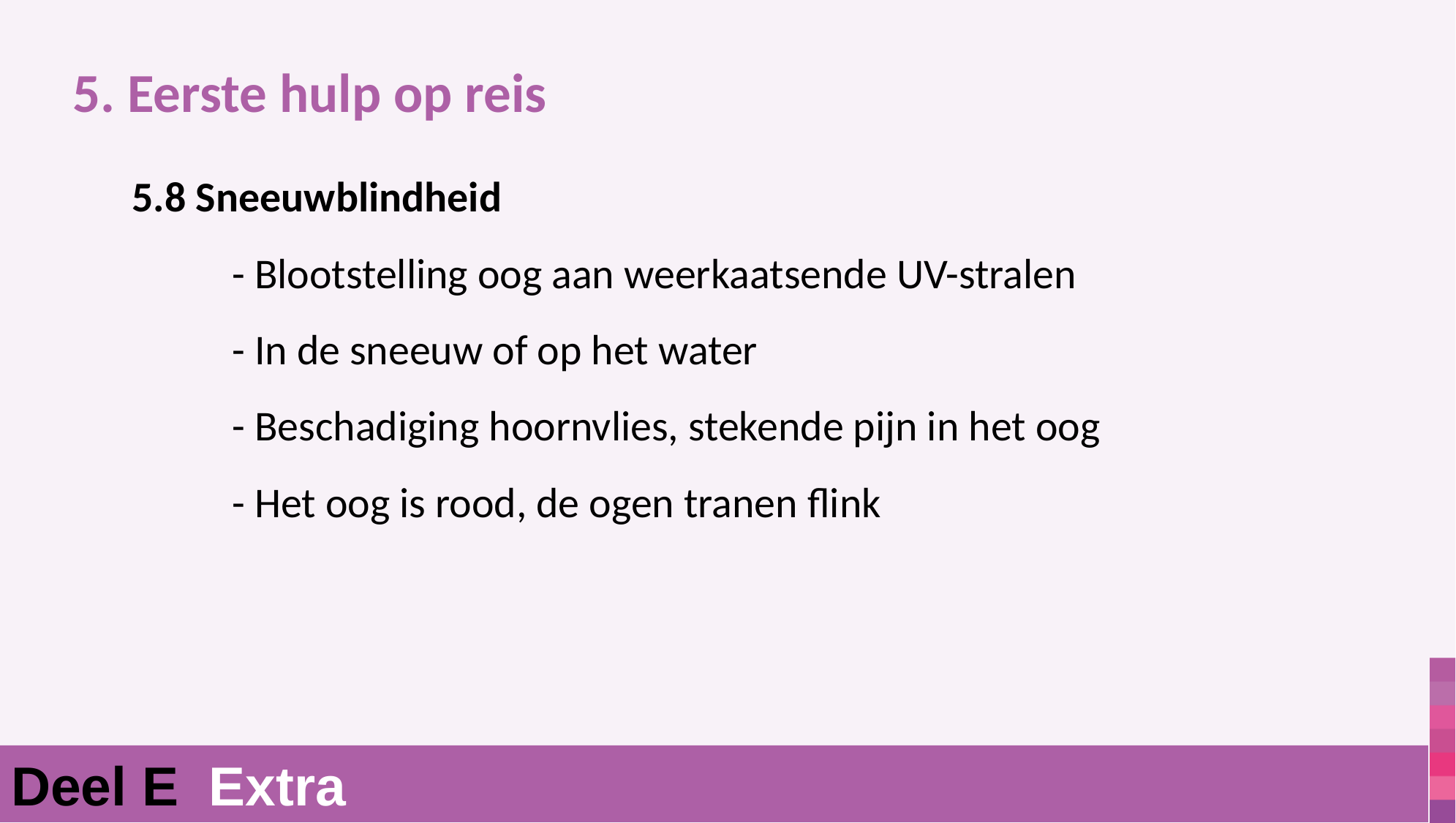

5. Eerste hulp op reis
			 5.8 Sneeuwblindheid
				- Blootstelling oog aan weerkaatsende UV-stralen
				- In de sneeuw of op het water
				- Beschadiging hoornvlies, stekende pijn in het oog
				- Het oog is rood, de ogen tranen flink

Deel E  Extra